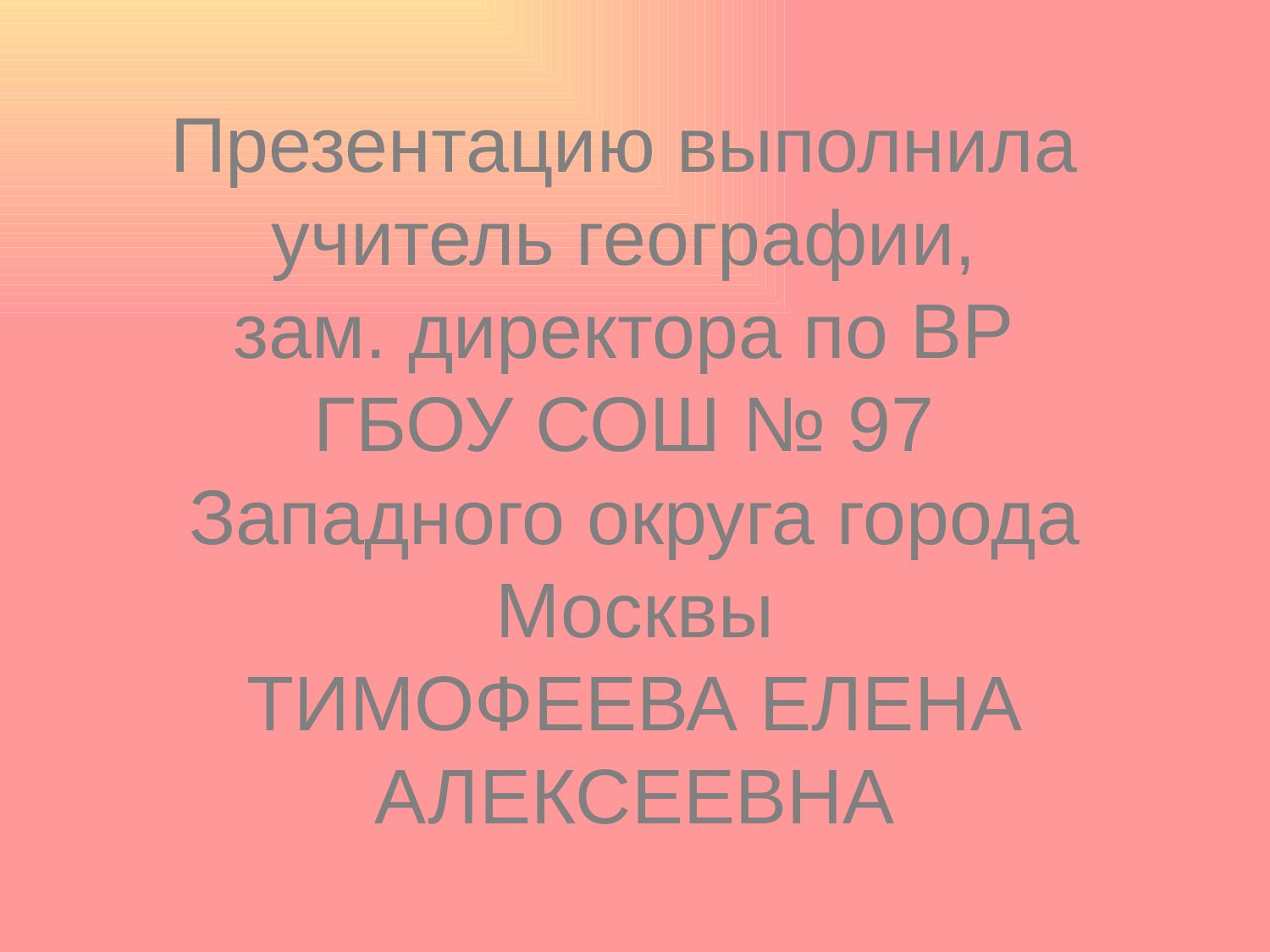

# Презентацию выполнила учитель географии, зам. директора по ВР ГБОУ СОШ № 97 Западного округа города Москвы ТИМОФЕЕВА ЕЛЕНА АЛЕКСЕЕВНА